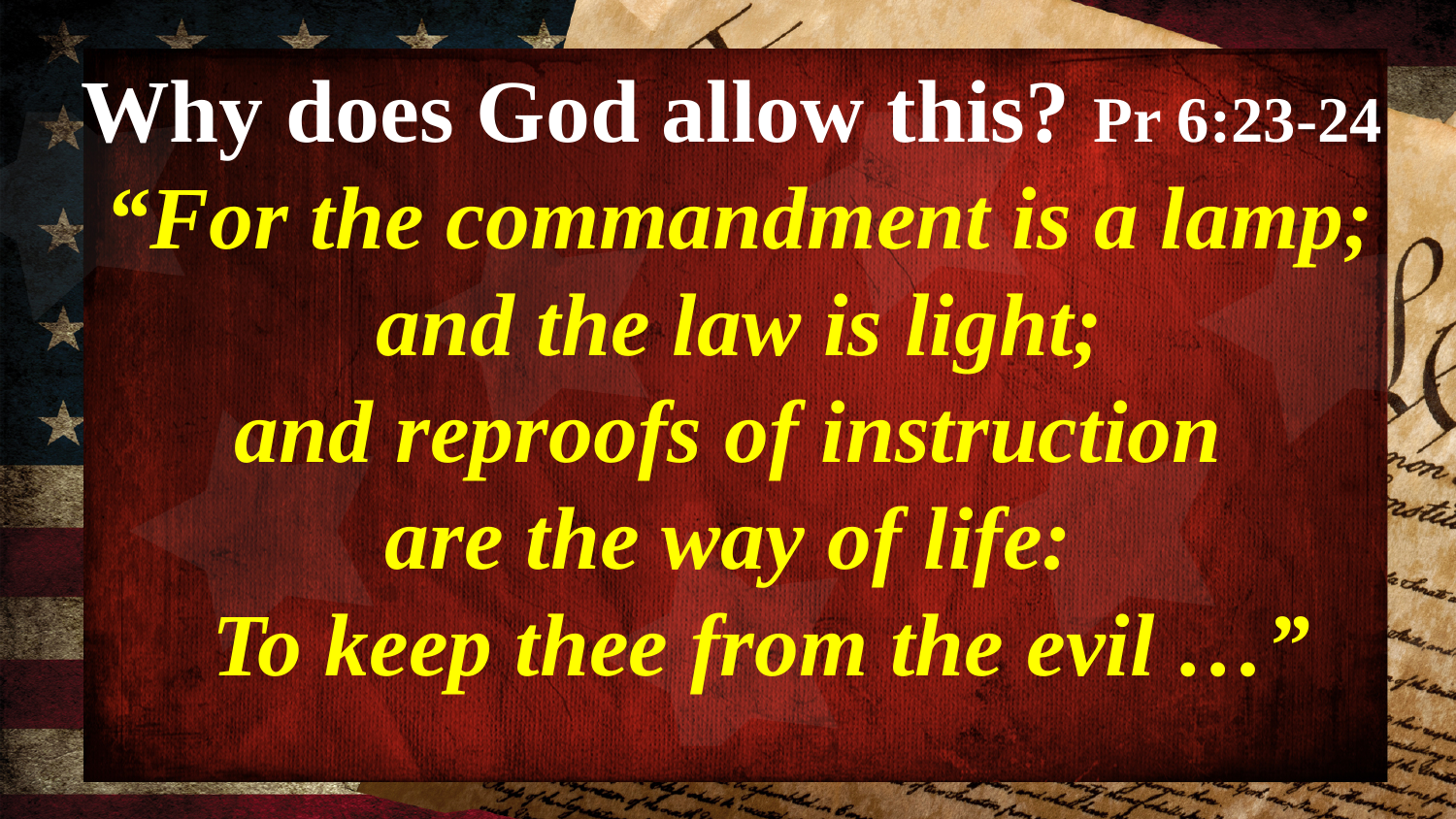

Why does God allow this? Pr 6:23-24
“For the commandment is a lamp;
 and the law is light;
and reproofs of instruction
are the way of life:
  To keep thee from the evil …”